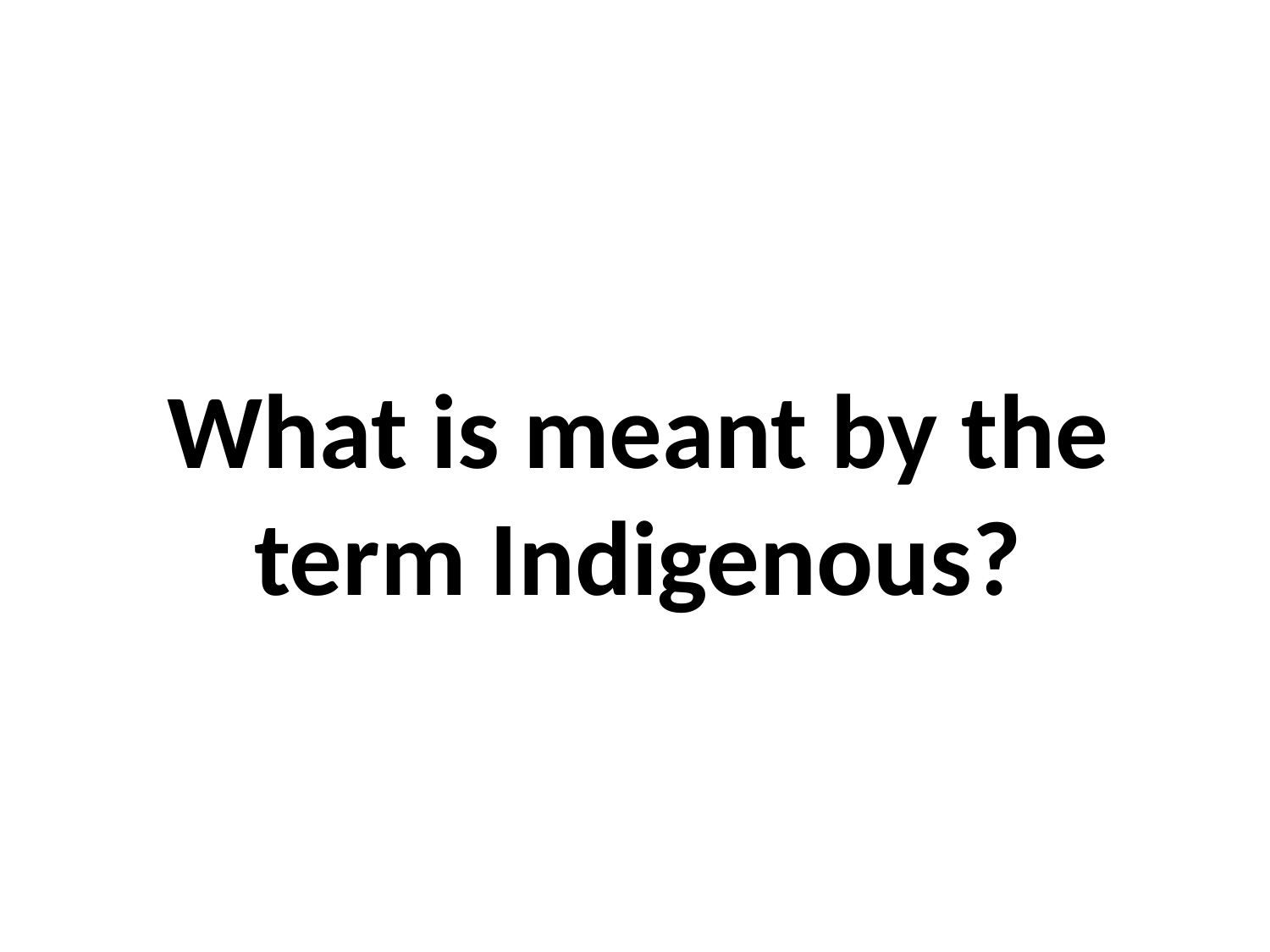

# What is meant by the term Indigenous?